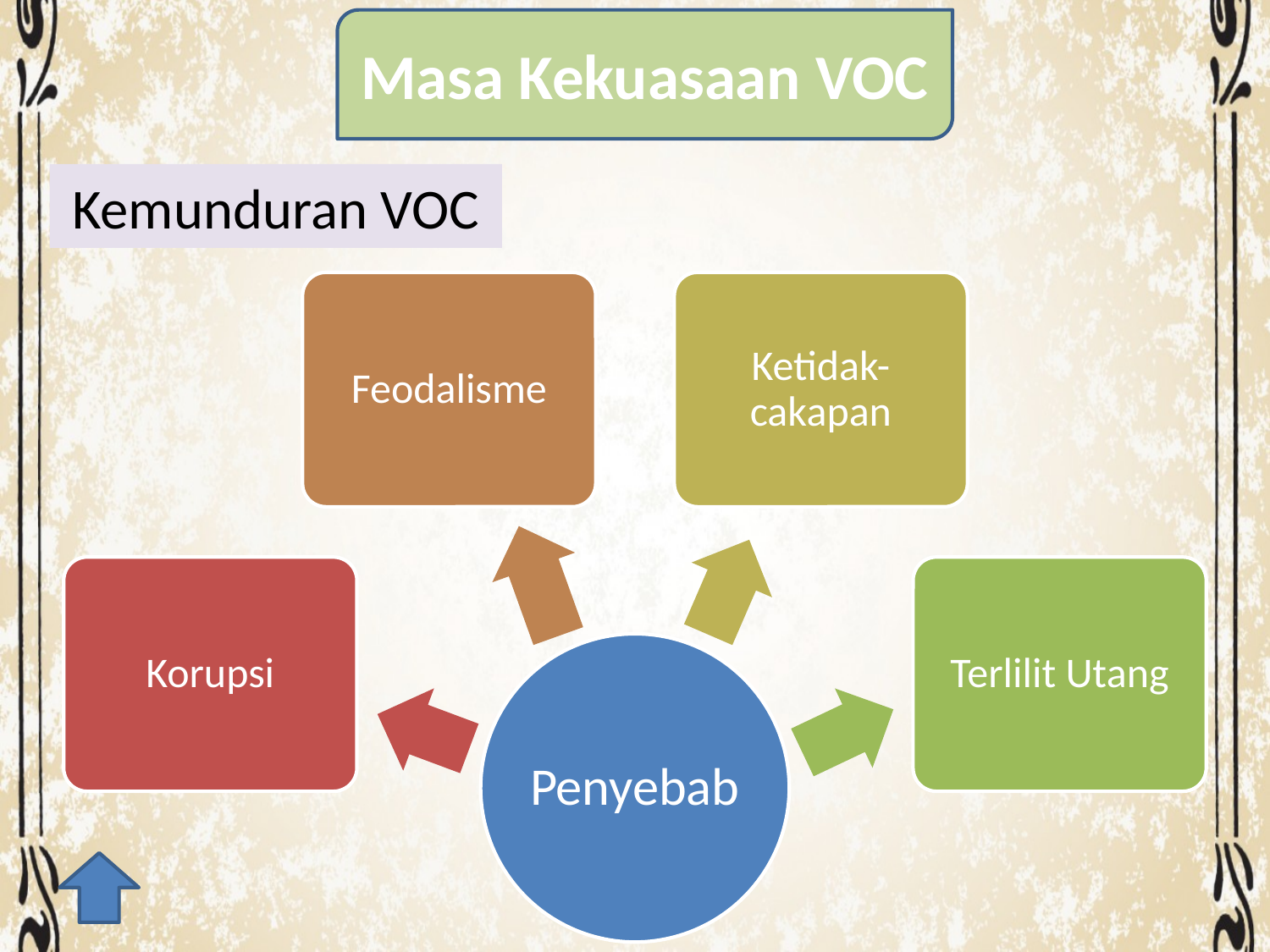

Masa Kekuasaan VOC
# Kemunduran VOC

Feodalisme

Ketidak-cakapan

Korupsi

Terlilit Utang

Penyebab